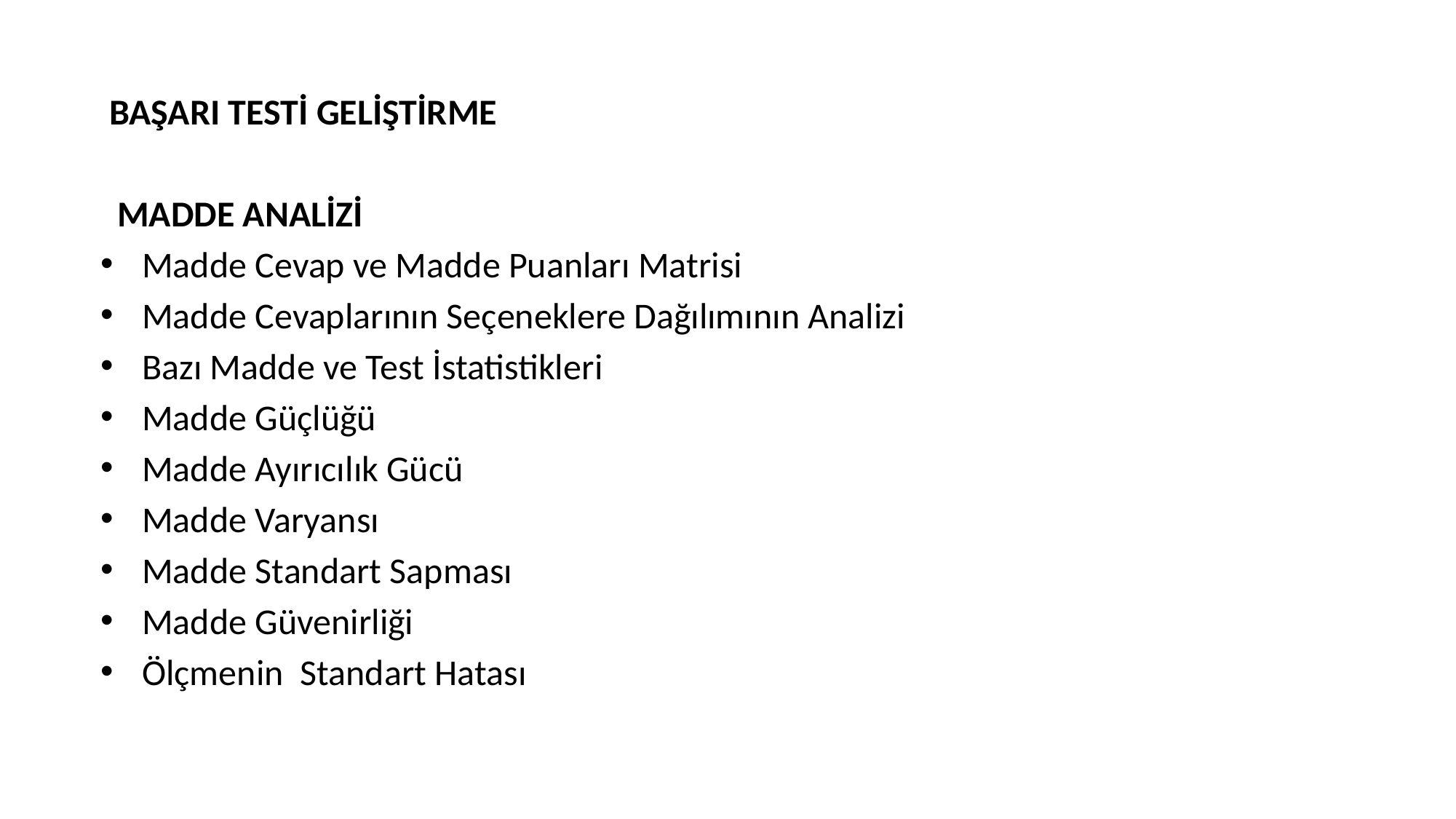

BAŞARI TESTİ GELİŞTİRME

  MADDE ANALİZİ
Madde Cevap ve Madde Puanları Matrisi
Madde Cevaplarının Seçeneklere Dağılımının Analizi
Bazı Madde ve Test İstatistikleri
Madde Güçlüğü
Madde Ayırıcılık Gücü
Madde Varyansı
Madde Standart Sapması
Madde Güvenirliği
Ölçmenin  Standart Hatası